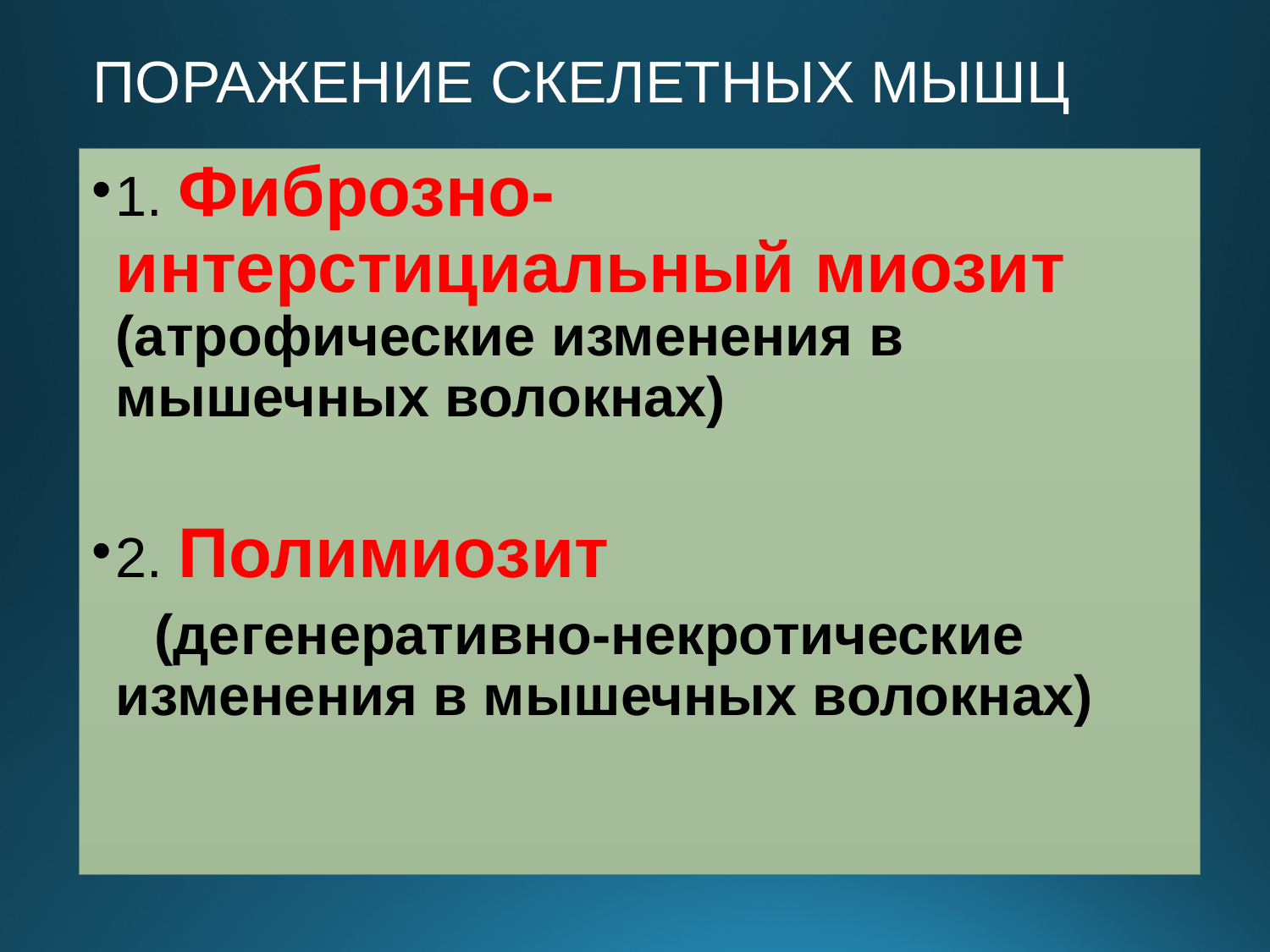

# ПОРАЖЕНИЕ СКЕЛЕТНЫХ МЫШЦ
1. Фиброзно-интерстициальный миозит (атрофические изменения в мышечных волокнах)

2. Полимиозит
    (дегенеративно-некротические изменения в мышечных волокнах)